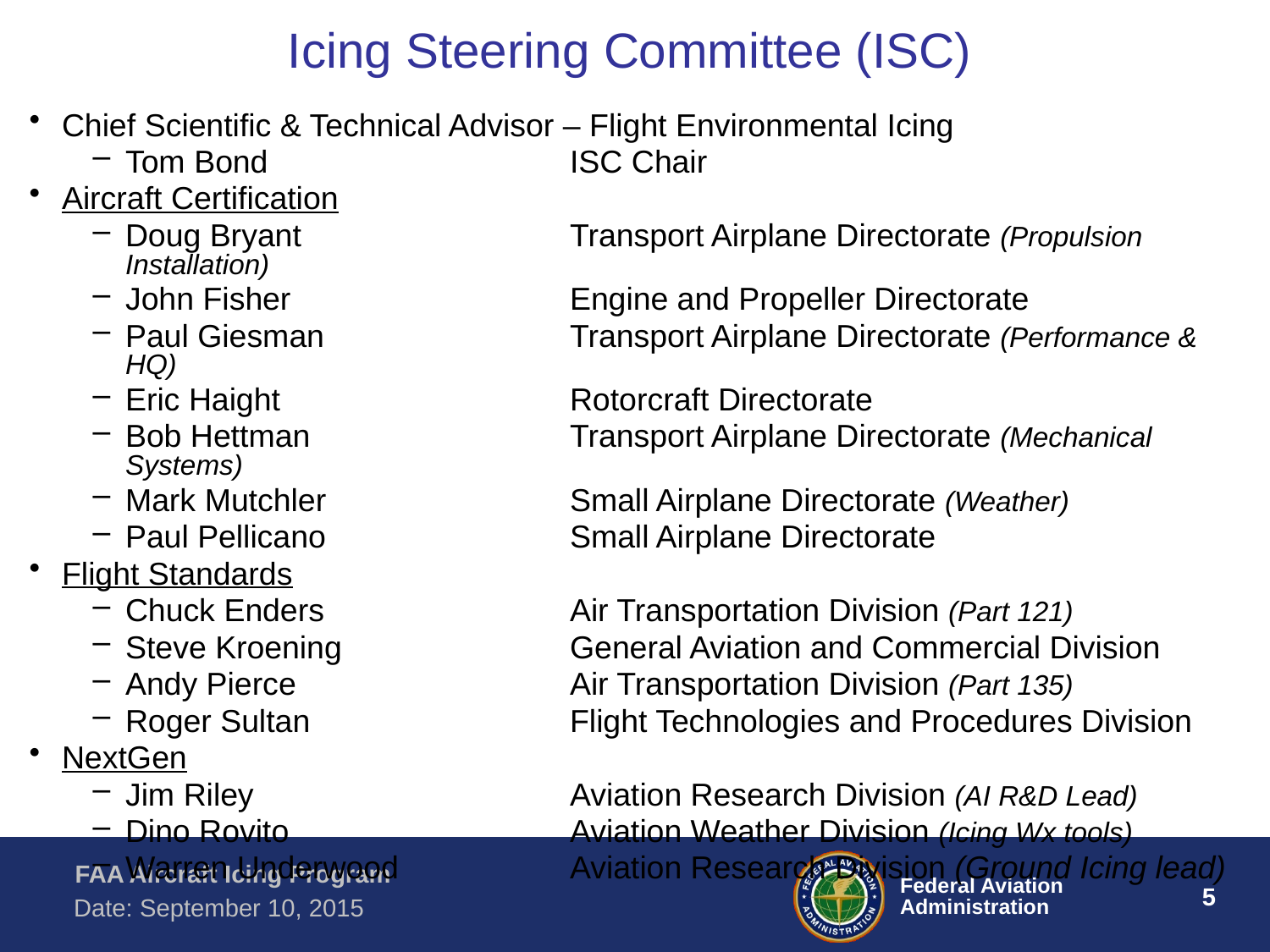

# Icing Steering Committee (ISC)
Chief Scientific & Technical Advisor – Flight Environmental Icing
Tom Bond	ISC Chair
Aircraft Certification
Doug Bryant	Transport Airplane Directorate (Propulsion Installation)
John Fisher	Engine and Propeller Directorate
Paul Giesman	Transport Airplane Directorate (Performance & HQ)
Eric Haight	Rotorcraft Directorate
Bob Hettman	Transport Airplane Directorate (Mechanical Systems)
Mark Mutchler	Small Airplane Directorate (Weather)
Paul Pellicano	Small Airplane Directorate
Flight Standards
Chuck Enders	Air Transportation Division (Part 121)
Steve Kroening	General Aviation and Commercial Division
Andy Pierce	Air Transportation Division (Part 135)
Roger Sultan	Flight Technologies and Procedures Division
NextGen
Jim Riley	Aviation Research Division (AI R&D Lead)
Dino Rovito	Aviation Weather Division (Icing Wx tools)
Warren Underwood	Aviation Research Division (Ground Icing lead)